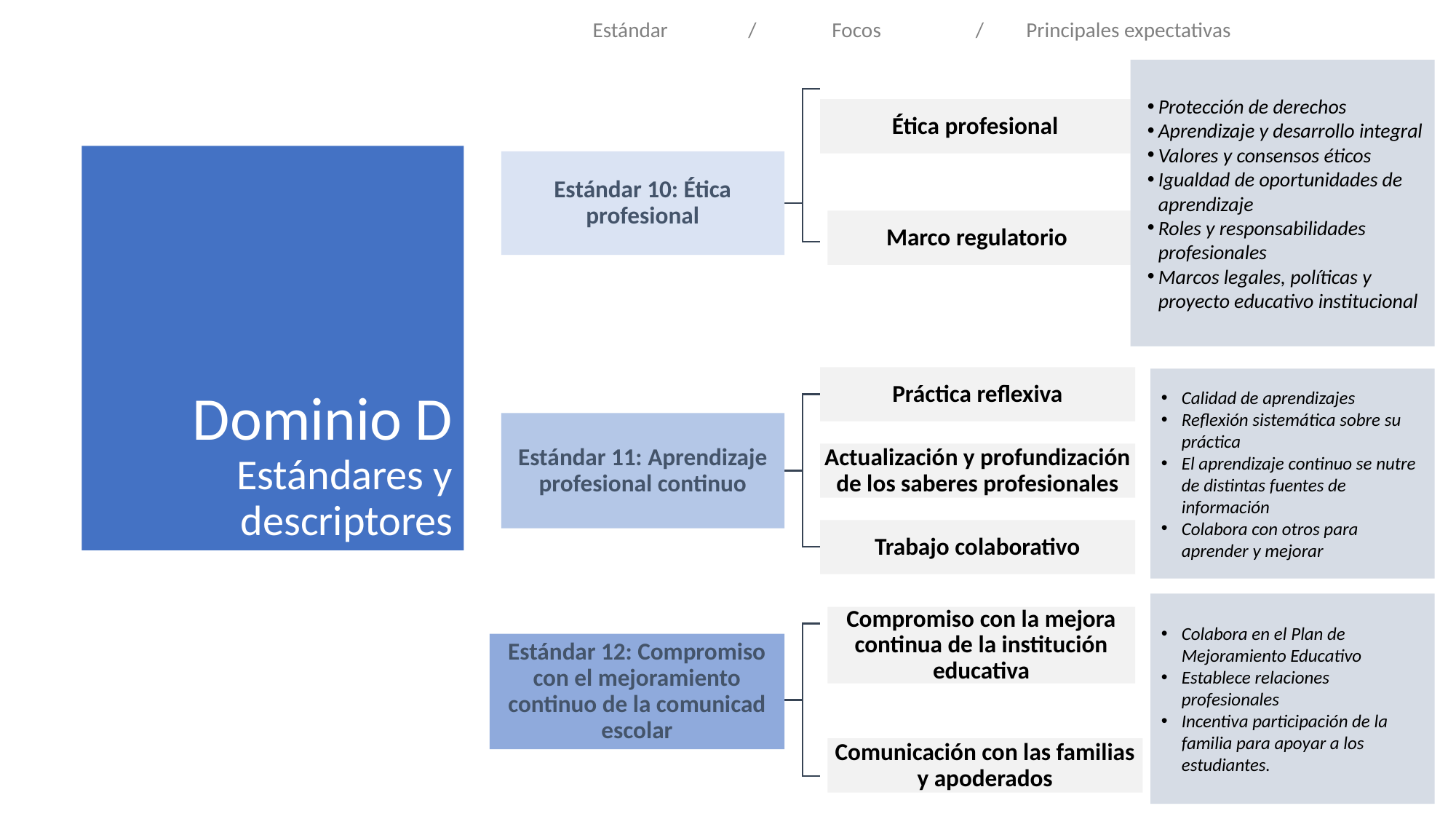

Estándar                 /                Focos                    /         Principales expectativas
Protección de derechos
Aprendizaje y desarrollo integral
Valores y consensos éticos
Igualdad de oportunidades de aprendizaje
Roles y responsabilidades profesionales
Marcos legales, políticas y proyecto educativo institucional

Ética profesional
# Dominio D Estándares y descriptores
Estándar 10: Ética profesional

Marco regulatorio
Práctica reflexiva
Calidad de aprendizajes
Reflexión sistemática sobre su práctica
El aprendizaje continuo se nutre de distintas fuentes de información
Colabora con otros para aprender y mejorar

Estándar 11: Aprendizaje profesional continuo
Actualización y profundización de los saberes profesionales

Trabajo colaborativo
Colabora en el Plan de Mejoramiento Educativo
Establece relaciones profesionales
Incentiva participación de la familia para apoyar a los estudiantes.
Compromiso con la mejora continua de la institución educativa

Estándar 12: Compromiso con el mejoramiento continuo de la comunicad escolar

Comunicación con las familias y apoderados